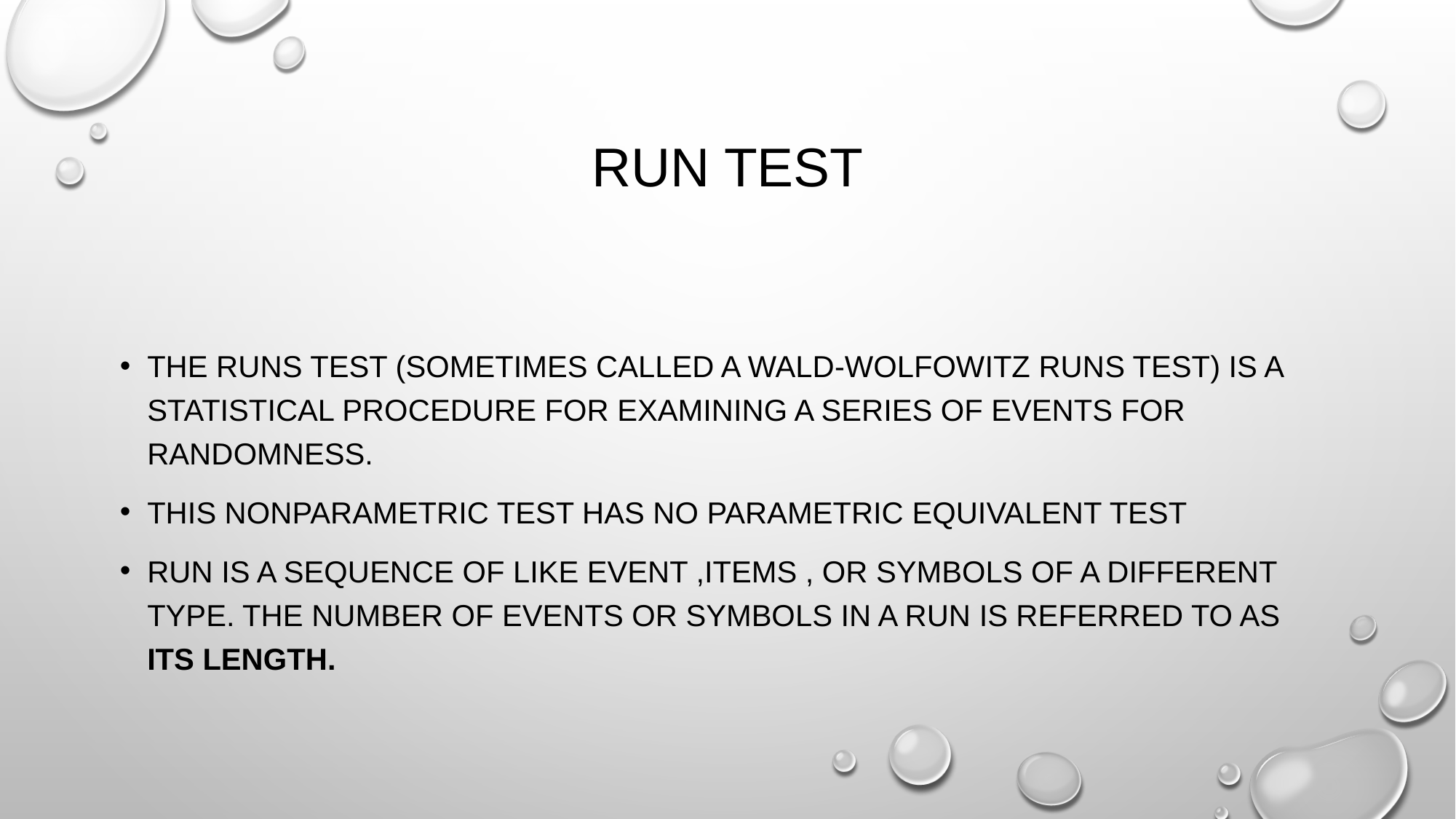

# Run test

The runs test (sometimes called a Wald-Wolfowitz runs test) is a statistical procedure for examining a series of events for randomness.
This nonparametric test has no parametric equivalent test
Run is a sequence of like event ,items , or symbols of a different type. The number of events or symbols in a run is referred to as its length.